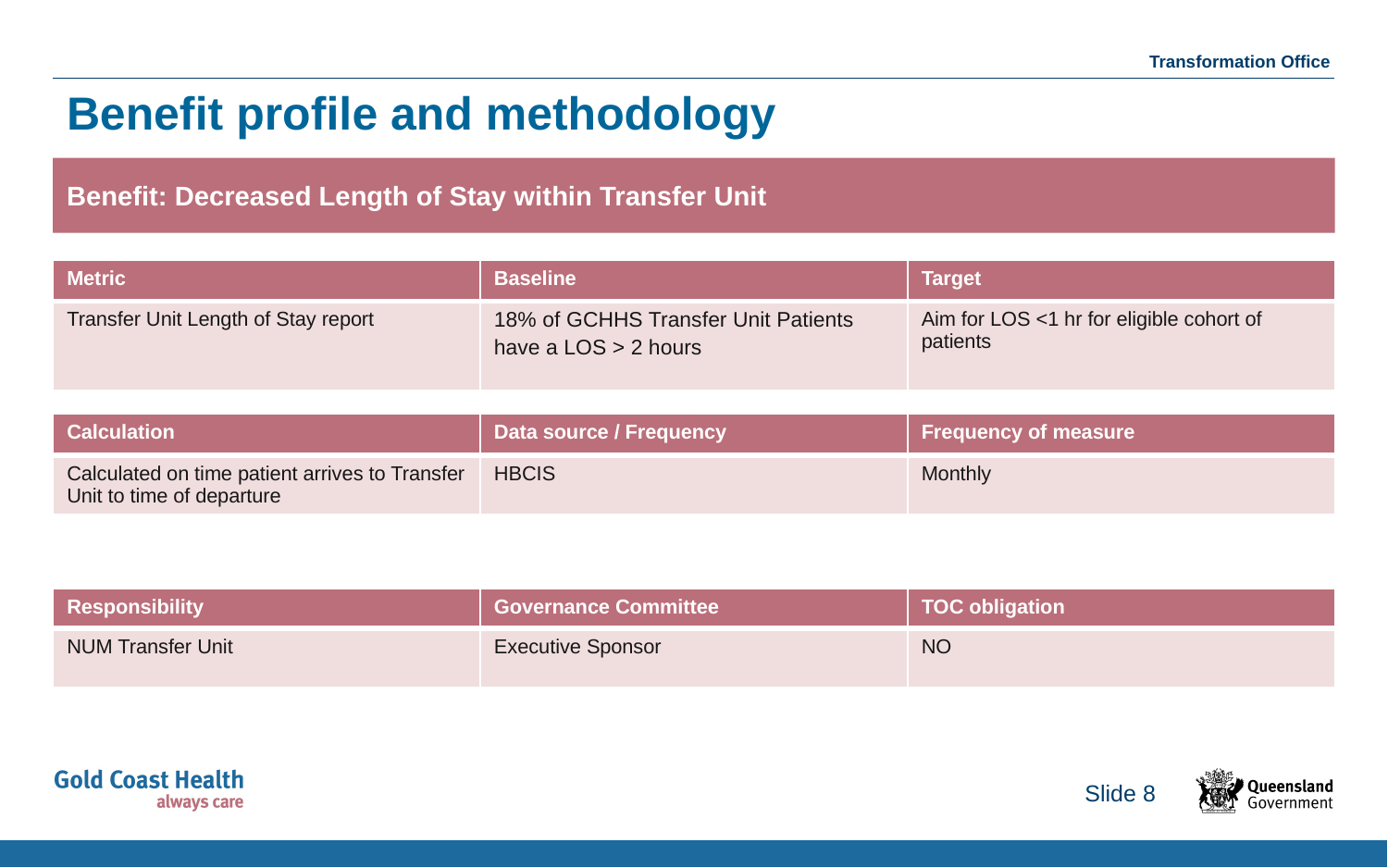

# Benefit profile and methodology
Benefit: Decreased Length of Stay within Transfer Unit
| Metric | Baseline | Target |
| --- | --- | --- |
| Transfer Unit Length of Stay report | 18% of GCHHS Transfer Unit Patients have a LOS > 2 hours | Aim for LOS <1 hr for eligible cohort of patients |
| Calculation | Data source / Frequency | Frequency of measure |
| --- | --- | --- |
| Calculated on time patient arrives to Transfer Unit to time of departure | HBCIS | Monthly |
| Responsibility | Governance Committee | TOC obligation |
| --- | --- | --- |
| NUM Transfer Unit | Executive Sponsor | NO |